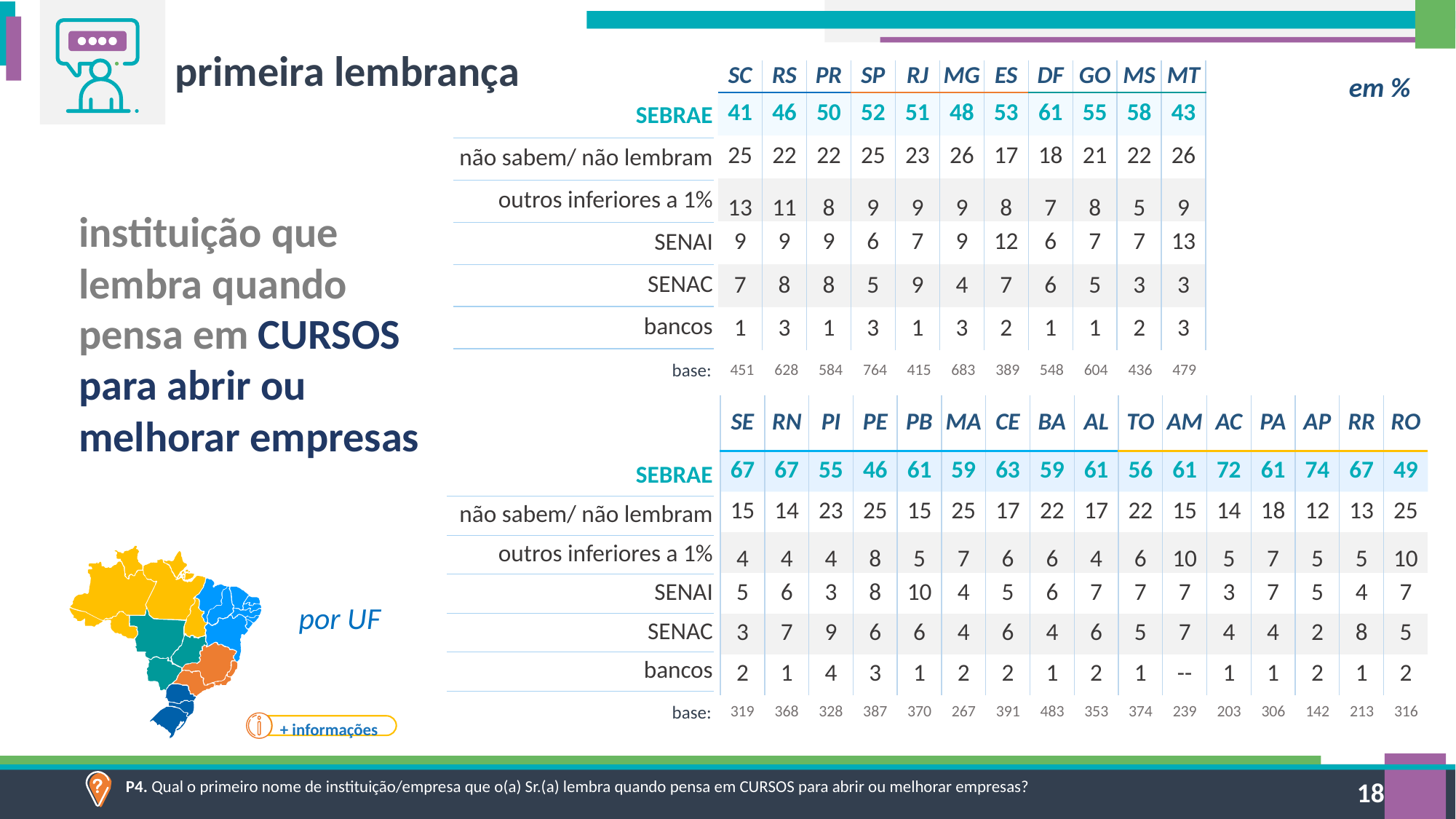

primeira lembrança
| SC | RS | PR | SP | RJ | MG | ES | DF | GO | MS | MT |
| --- | --- | --- | --- | --- | --- | --- | --- | --- | --- | --- |
| 41 | 46 | 50 | 52 | 51 | 48 | 53 | 61 | 55 | 58 | 43 |
| 25 | 22 | 22 | 25 | 23 | 26 | 17 | 18 | 21 | 22 | 26 |
| 13 | 11 | 8 | 9 | 9 | 9 | 8 | 7 | 8 | 5 | 9 |
| 9 | 9 | 9 | 6 | 7 | 9 | 12 | 6 | 7 | 7 | 13 |
| 7 | 8 | 8 | 5 | 9 | 4 | 7 | 6 | 5 | 3 | 3 |
| 1 | 3 | 1 | 3 | 1 | 3 | 2 | 1 | 1 | 2 | 3 |
em %
| SEBRAE |
| --- |
| não sabem/ não lembram |
| outros inferiores a 1% |
| SENAI |
| SENAC |
| bancos |
instituição que lembra quando pensa em CURSOS para abrir ou melhorar empresas
| 451 | 628 | 584 | 764 | 415 | 683 | 389 | 548 | 604 | 436 | 479 |
| --- | --- | --- | --- | --- | --- | --- | --- | --- | --- | --- |
base:
| SE | RN | PI | PE | PB | MA | CE | BA | AL | TO | AM | AC | PA | AP | RR | RO |
| --- | --- | --- | --- | --- | --- | --- | --- | --- | --- | --- | --- | --- | --- | --- | --- |
| 67 | 67 | 55 | 46 | 61 | 59 | 63 | 59 | 61 | 56 | 61 | 72 | 61 | 74 | 67 | 49 |
| 15 | 14 | 23 | 25 | 15 | 25 | 17 | 22 | 17 | 22 | 15 | 14 | 18 | 12 | 13 | 25 |
| 4 | 4 | 4 | 8 | 5 | 7 | 6 | 6 | 4 | 6 | 10 | 5 | 7 | 5 | 5 | 10 |
| 5 | 6 | 3 | 8 | 10 | 4 | 5 | 6 | 7 | 7 | 7 | 3 | 7 | 5 | 4 | 7 |
| 3 | 7 | 9 | 6 | 6 | 4 | 6 | 4 | 6 | 5 | 7 | 4 | 4 | 2 | 8 | 5 |
| 2 | 1 | 4 | 3 | 1 | 2 | 2 | 1 | 2 | 1 | -- | 1 | 1 | 2 | 1 | 2 |
| SEBRAE |
| --- |
| não sabem/ não lembram |
| outros inferiores a 1% |
| SENAI |
| SENAC |
| bancos |

por UF
| 319 | 368 | 328 | 387 | 370 | 267 | 391 | 483 | 353 | 374 | 239 | 203 | 306 | 142 | 213 | 316 |
| --- | --- | --- | --- | --- | --- | --- | --- | --- | --- | --- | --- | --- | --- | --- | --- |
base:
+ informações

P4. Qual o primeiro nome de instituição/empresa que o(a) Sr.(a) lembra quando pensa em CURSOS para abrir ou melhorar empresas?